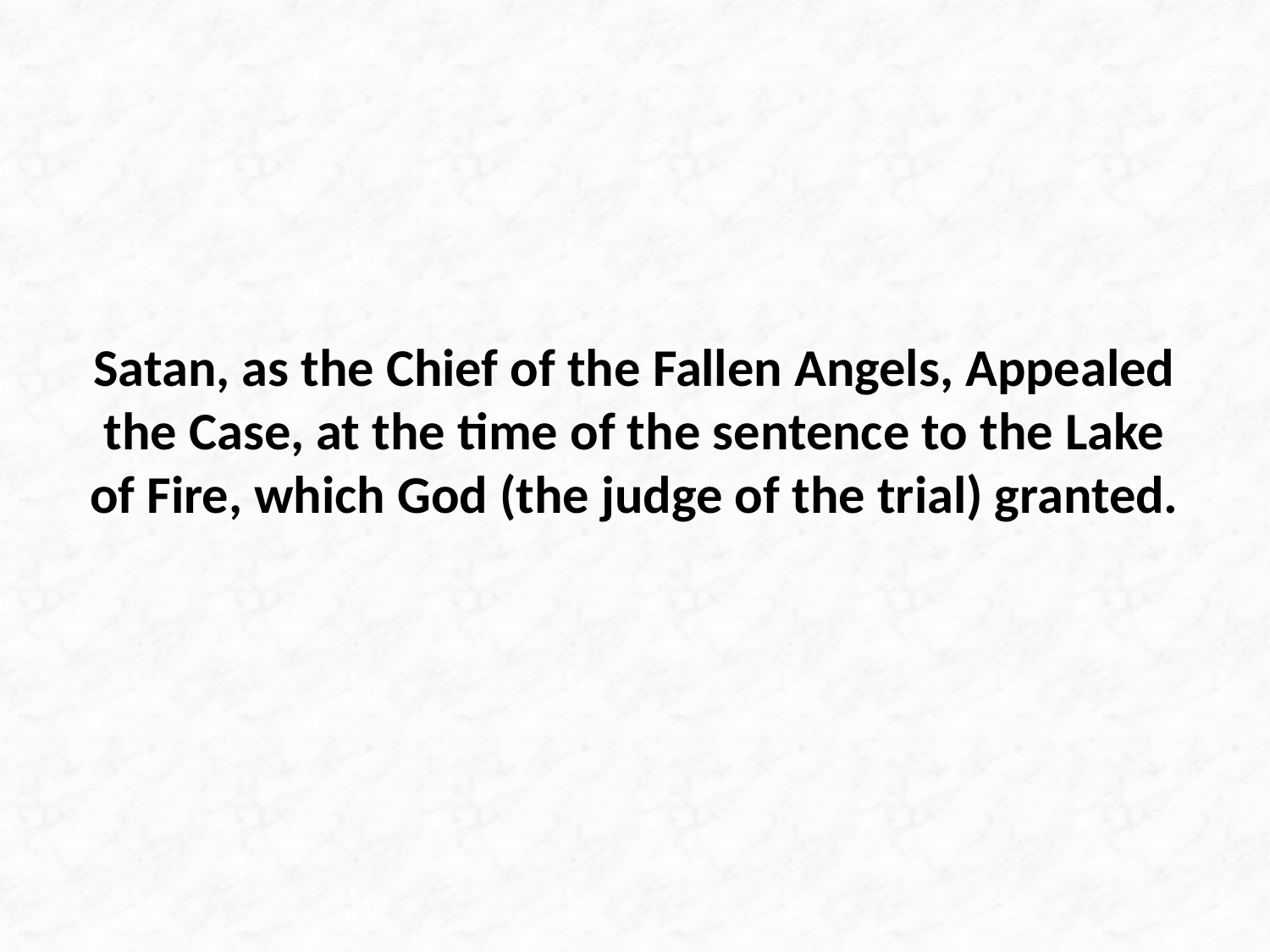

# Satan, as the Chief of the Fallen Angels, Appealed the Case, at the time of the sentence to the Lake of Fire, which God (the judge of the trial) granted.
17